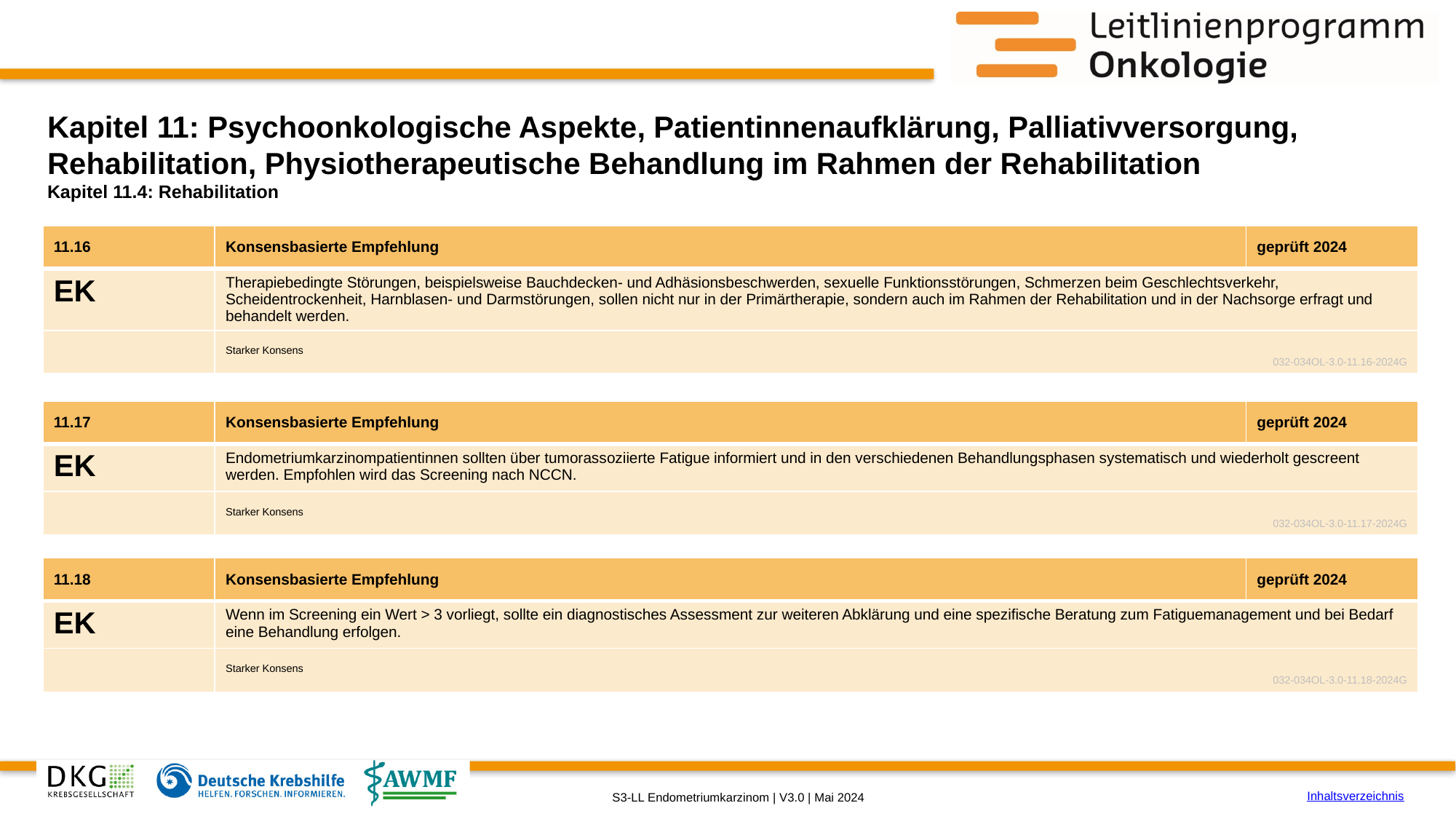

# Kapitel 11: Psychoonkologische Aspekte, Patientinnenaufklärung, Palliativversorgung, Rehabilitation, Physiotherapeutische Behandlung im Rahmen der Rehabilitation
Kapitel 11.4: Rehabilitation
| 11.16 | Konsensbasierte Empfehlung | geprüft 2024 |
| --- | --- | --- |
| EK | Therapiebedingte Störungen, beispielsweise Bauchdecken- und Adhäsionsbeschwerden, sexuelle Funktionsstörungen, Schmerzen beim Geschlechtsverkehr, Scheidentrockenheit, Harnblasen- und Darmstörungen, sollen nicht nur in der Primärtherapie, sondern auch im Rahmen der Rehabilitation und in der Nachsorge erfragt und behandelt werden. |  |
|  | Starker Konsens 032-034OL-3.0-11.16-2024G |  |
| 11.17 | Konsensbasierte Empfehlung | geprüft 2024 |
| --- | --- | --- |
| EK | Endometriumkarzinompatientinnen sollten über tumorassoziierte Fatigue informiert und in den verschiedenen Behandlungsphasen systematisch und wiederholt gescreent werden. Empfohlen wird das Screening nach NCCN. |  |
|  | Starker Konsens 032-034OL-3.0-11.17-2024G |  |
| 11.18 | Konsensbasierte Empfehlung | geprüft 2024 |
| --- | --- | --- |
| EK | Wenn im Screening ein Wert > 3 vorliegt, sollte ein diagnostisches Assessment zur weiteren Abklärung und eine spezifische Beratung zum Fatiguemanagement und bei Bedarf eine Behandlung erfolgen. |  |
|  | Starker Konsens 032-034OL-3.0-11.18-2024G |  |
Inhaltsverzeichnis
S3-LL Endometriumkarzinom | V3.0 | Mai 2024